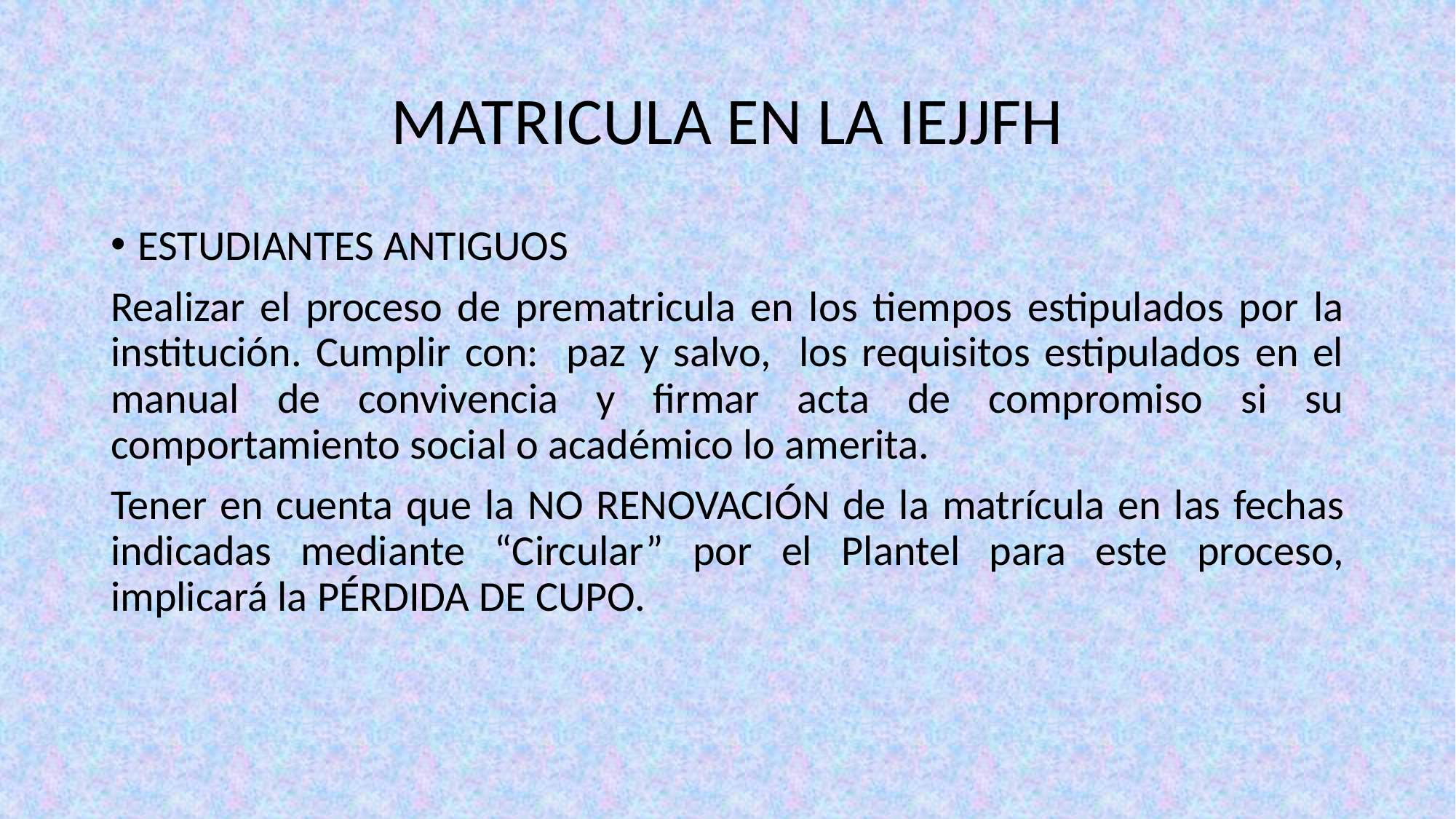

# MATRICULA EN LA IEJJFH
ESTUDIANTES ANTIGUOS
Realizar el proceso de prematricula en los tiempos estipulados por la institución. Cumplir con:  paz y salvo,  los requisitos estipulados en el manual de convivencia y firmar acta de compromiso si su comportamiento social o académico lo amerita.
Tener en cuenta que la NO RENOVACIÓN de la matrícula en las fechas indicadas mediante “Circular” por el Plantel para este proceso, implicará la PÉRDIDA DE CUPO.